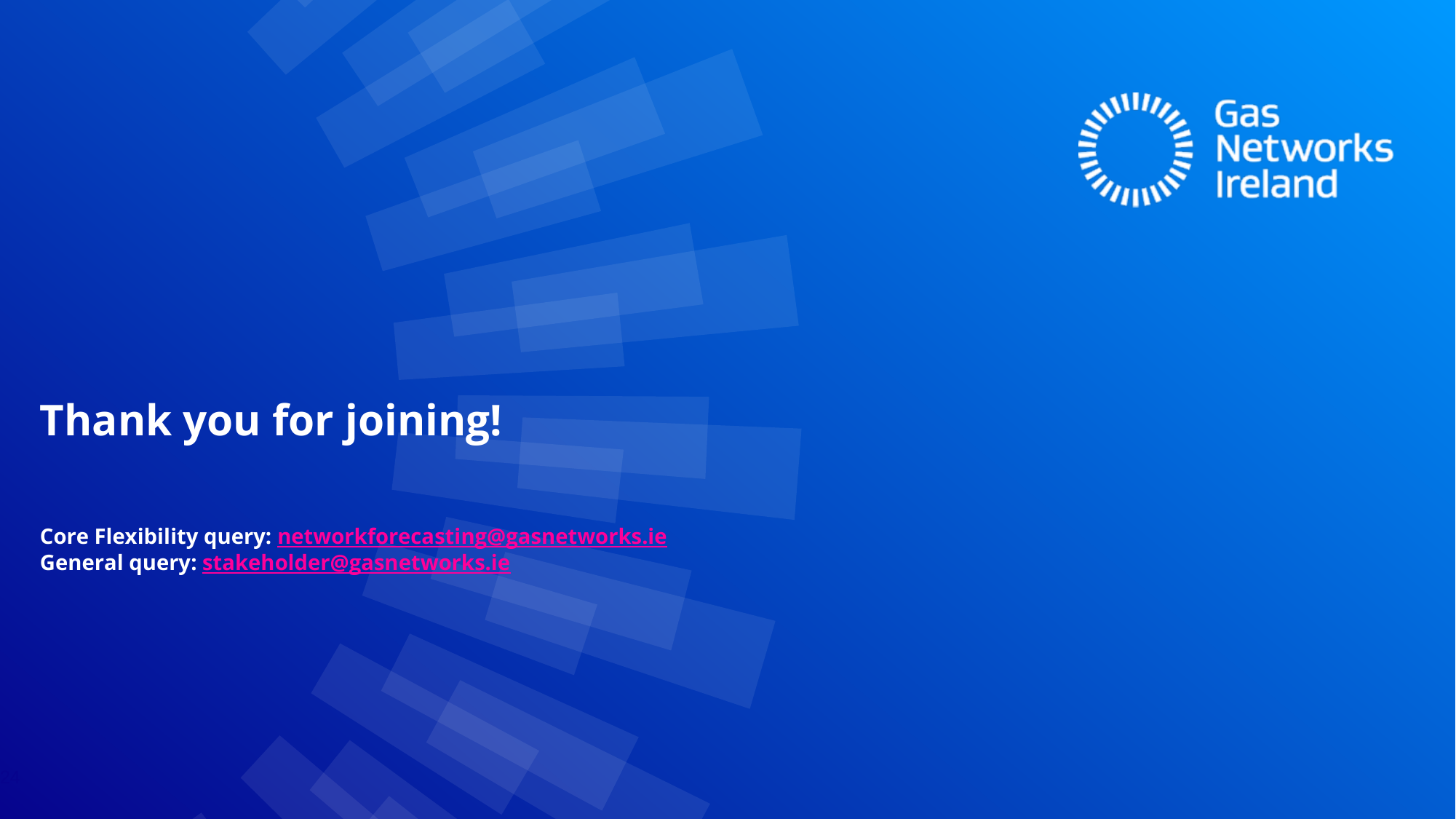

Thank you for joining!

Core Flexibility query: networkforecasting@gasnetworks.ie
General query: stakeholder@gasnetworks.ie
24